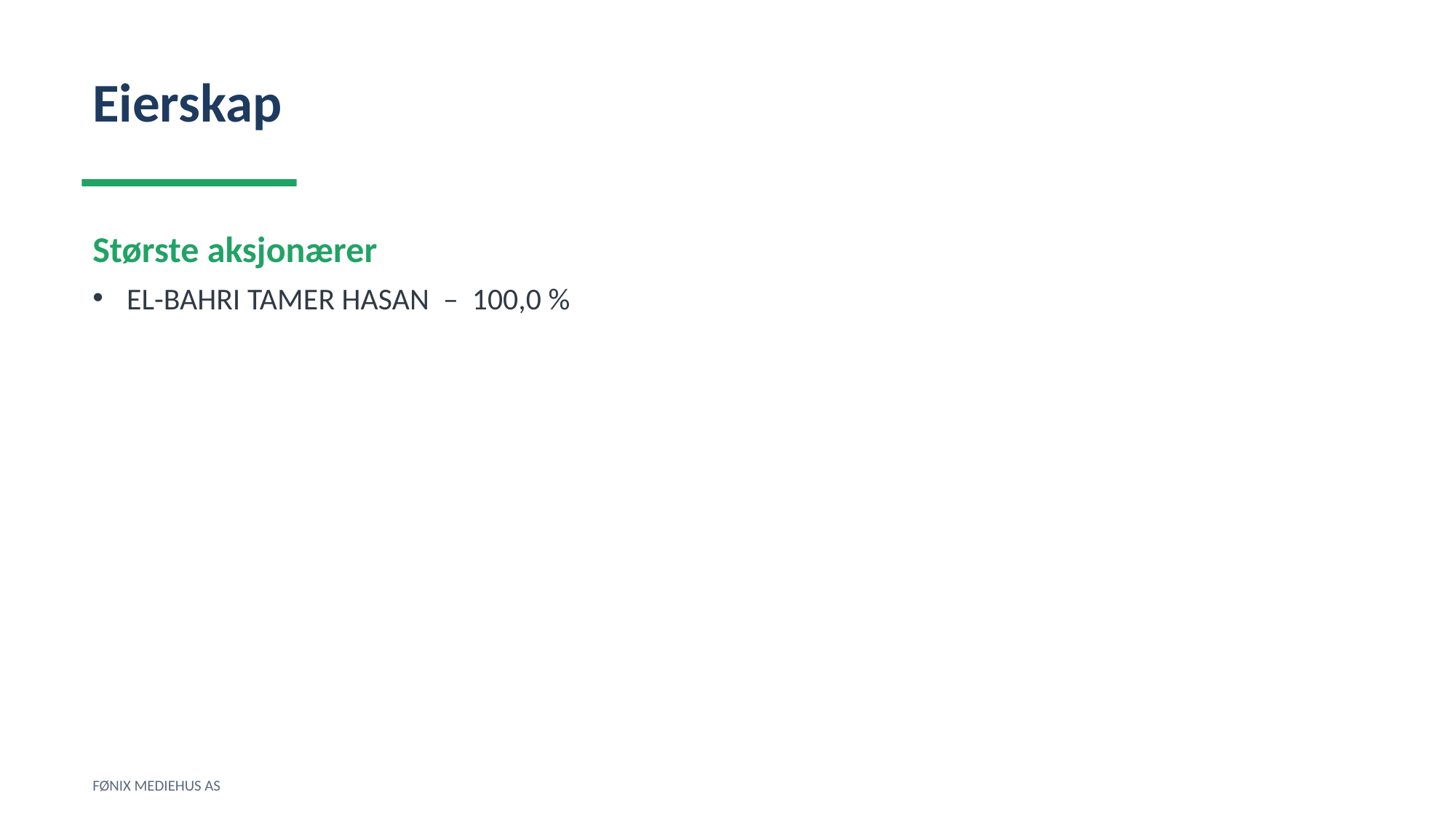

Eierskap

Største aksjonærer
EL-BAHRI TAMER HASAN  –  100,0 %
FØNIX MEDIEHUS AS